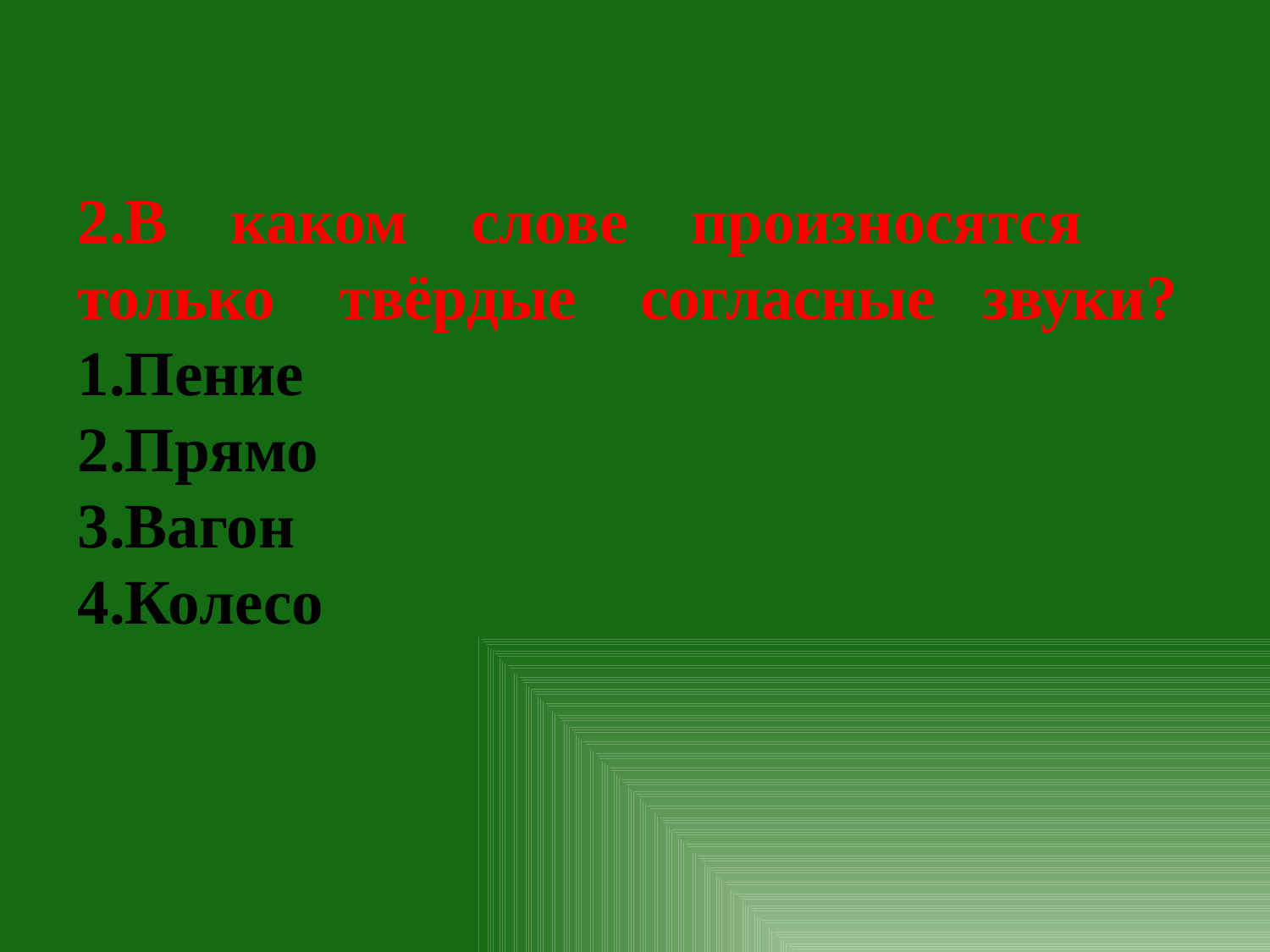

2.В    каком    слове    произносятся    только    твёрдые    согласные   звуки?
Пение
Прямо
Вагон
Колесо